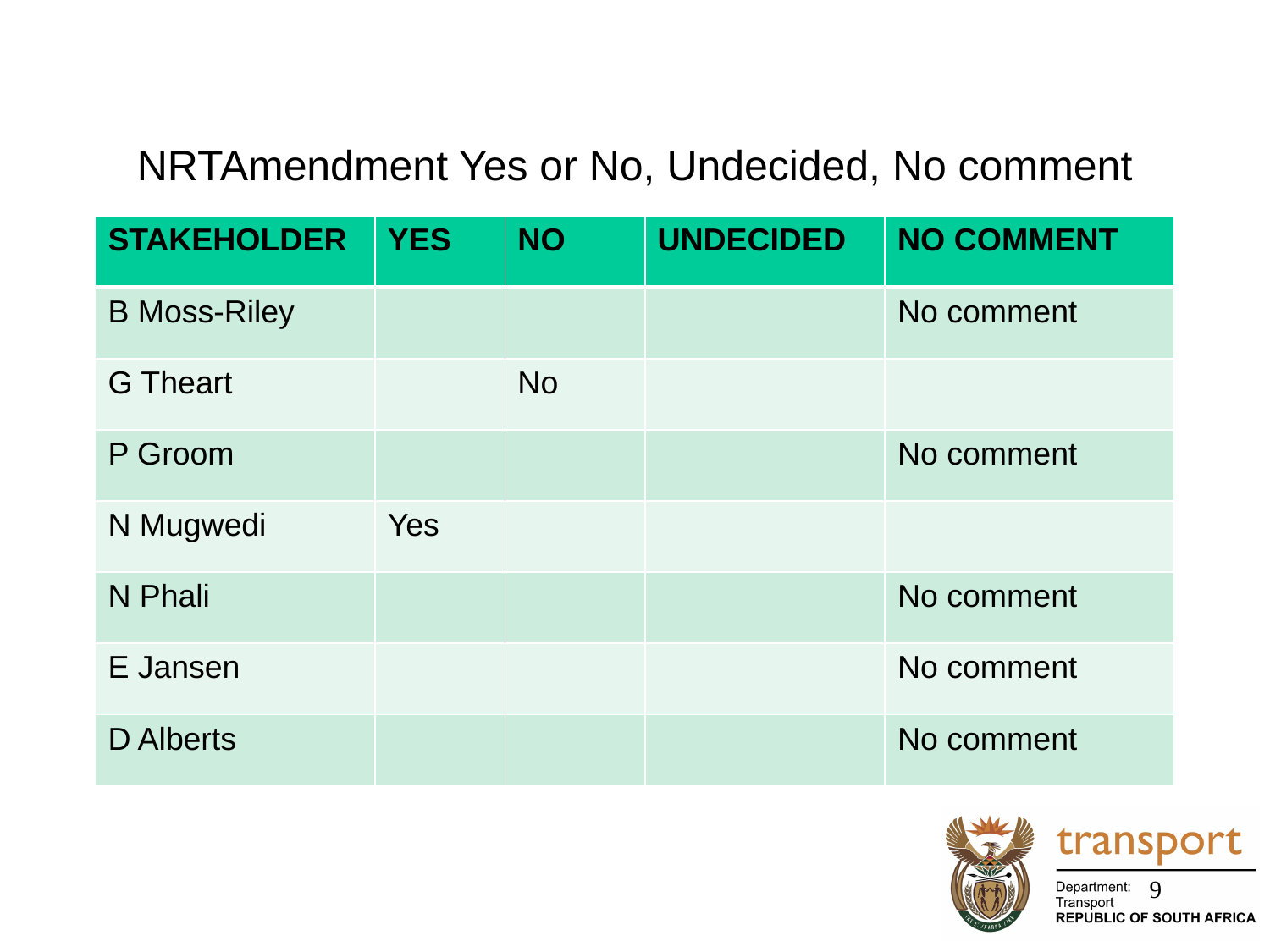

# NRTAmendment Yes or No, Undecided, No comment
| STAKEHOLDER | YES | NO | UNDECIDED | NO COMMENT |
| --- | --- | --- | --- | --- |
| B Moss-Riley |  |  |  | No comment |
| G Theart |  | No |  |  |
| P Groom |  |  |  | No comment |
| N Mugwedi | Yes |  |  |  |
| N Phali |  |  |  | No comment |
| E Jansen |  |  |  | No comment |
| D Alberts |  |  |  | No comment |

9